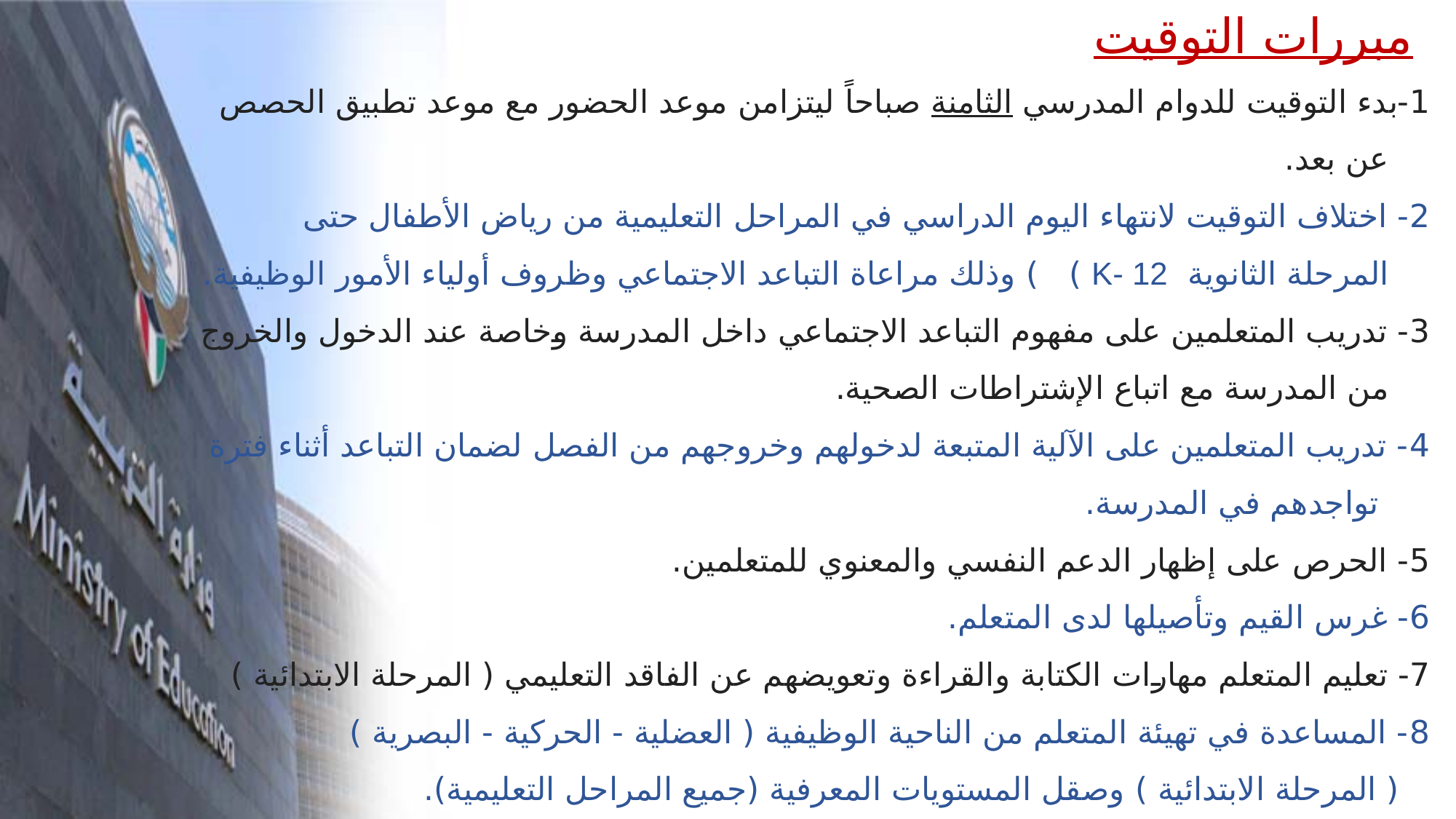

1-بدء التوقيت للدوام المدرسي الثامنة صباحاً ليتزامن موعد الحضور مع موعد تطبيق الحصص
    عن بعد.
2- ‏اختلاف التوقيت لانتهاء اليوم الدراسي في المراحل التعليمية من رياض الأطفال حتى
    المرحلة الثانوية  K- 12 )   ) وذلك مراعاة التباعد الاجتماعي وظروف أولياء الأمور الوظيفية.
3- ‏تدريب المتعلمين على مفهوم التباعد الاجتماعي داخل المدرسة وخاصة عند الدخول والخروج
    من المدرسة مع اتباع الإشتراطات الصحية.
4- ‏تدريب المتعلمين على الآلية المتبعة لدخولهم وخروجهم من الفصل لضمان التباعد أثناء فترة
     تواجدهم في المدرسة.
5- ‏الحرص على إظهار الدعم النفسي والمعنوي للمتعلمين.
6- غرس القيم وتأصيلها لدى المتعلم.
7- تعليم المتعلم مهارات الكتابة والقراءة وتعويضهم عن الفاقد التعليمي ( المرحلة الابتدائية )
8- ‏المساعدة في تهيئة المتعلم من الناحية الوظيفية ( العضلية - الحركية - البصرية )
   ( المرحلة الابتدائية ) وصقل المستويات المعرفية (جميع المراحل التعليمية).

مبررات التوقيت